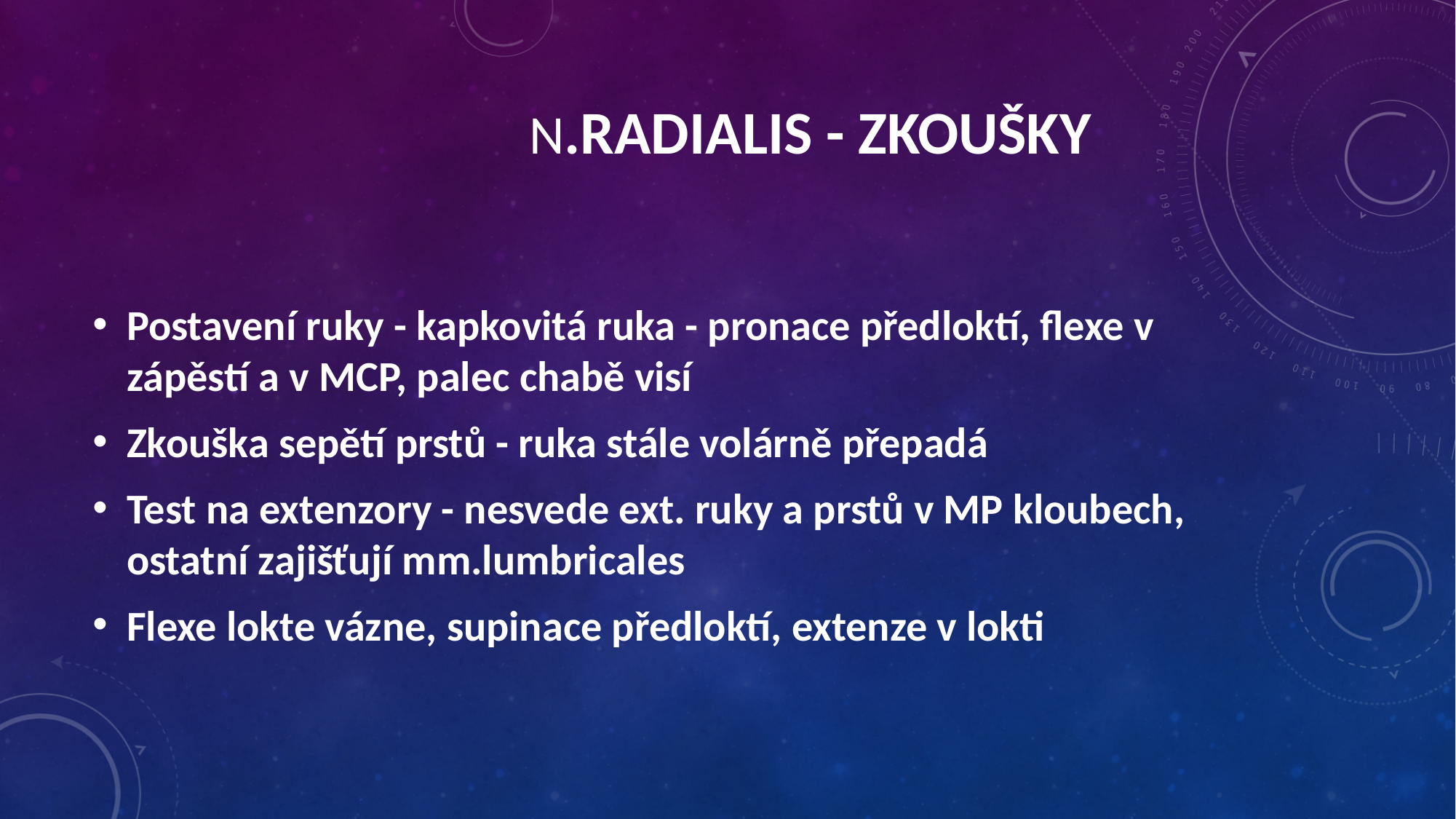

N.Radialis - zkoušky
Postavení ruky - kapkovitá ruka - pronace předloktí, flexe v zápěstí a v MCP, palec chabě visí
Zkouška sepětí prstů - ruka stále volárně přepadá
Test na extenzory - nesvede ext. ruky a prstů v MP kloubech, ostatní zajišťují mm.lumbricales
Flexe lokte vázne, supinace předloktí, extenze v lokti